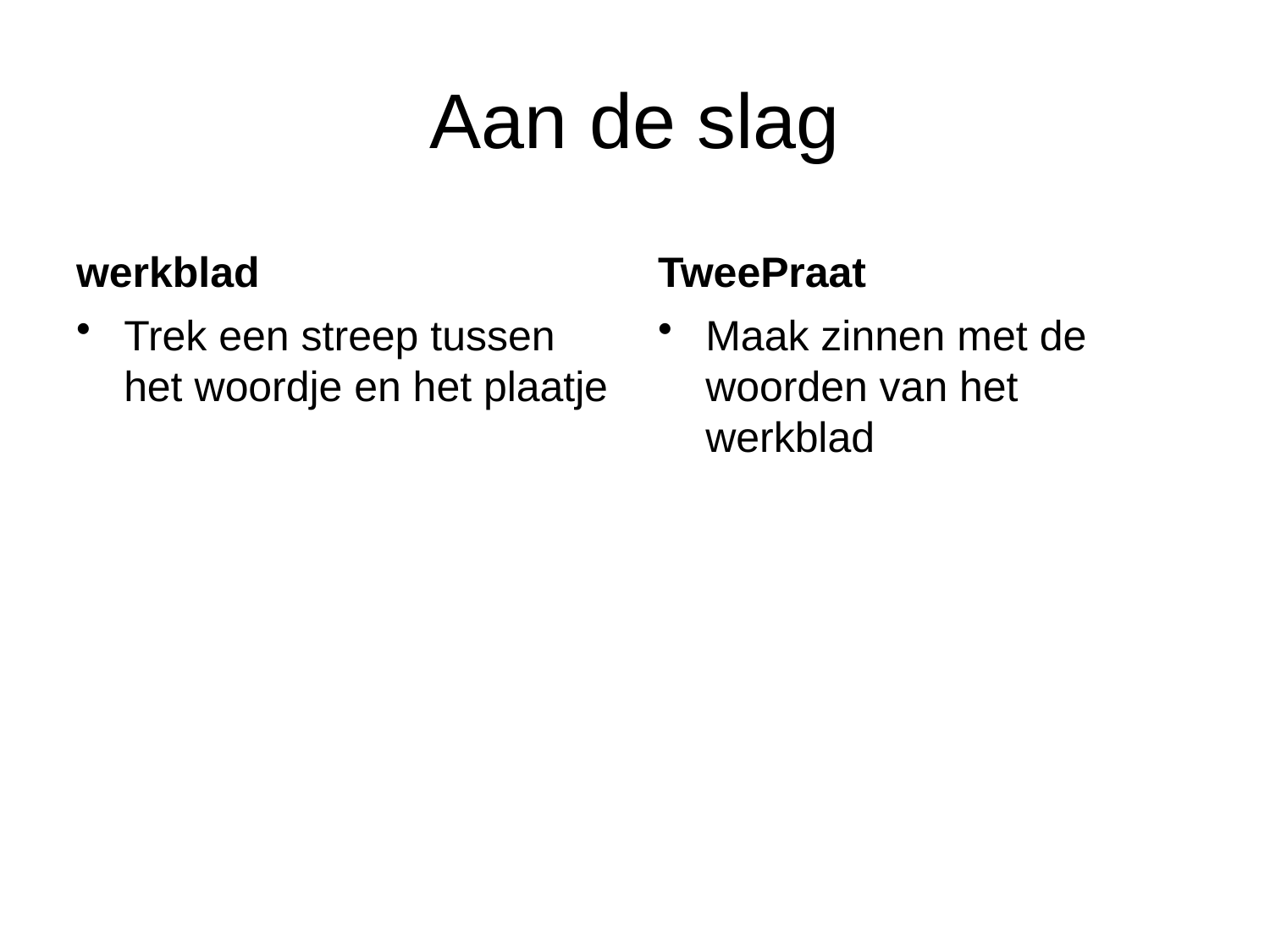

# Aan de slag
werkblad
TweePraat
Trek een streep tussen het woordje en het plaatje
Maak zinnen met de woorden van het werkblad